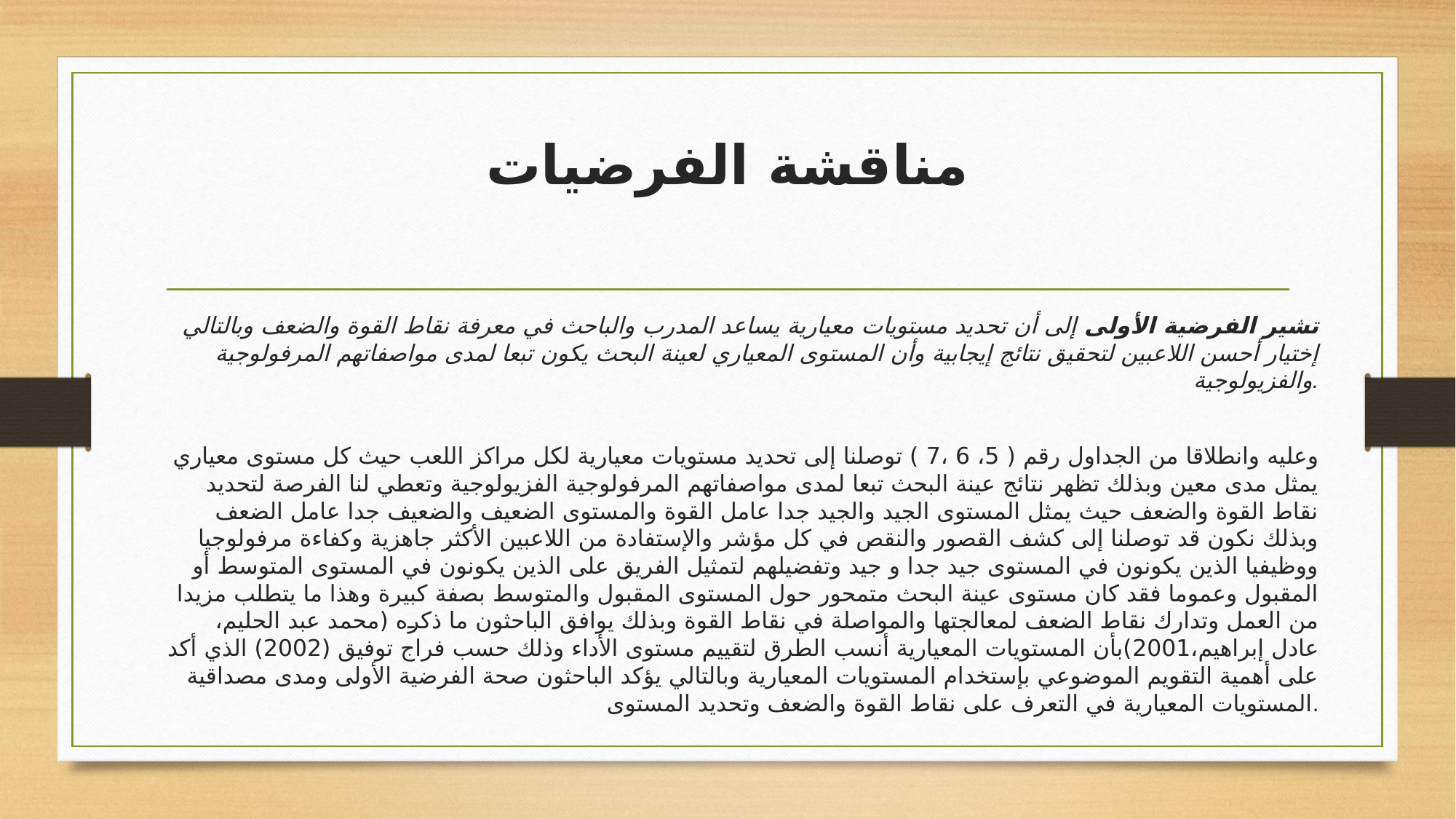

# مناقشة الفرضيات
تشير الفرضية الأولى إلى أن تحديد مستويات معيارية يساعد المدرب والباحث في معرفة نقاط القوة والضعف وبالتالي إختيار أحسن اللاعبين لتحقيق نتائج إيجابية وأن المستوى المعياري لعينة البحث يكون تبعا لمدى مواصفاتهم المرفولوجية والفزيولوجية.

وعليه وانطلاقا من الجداول رقم ( 5، 6 ،7 ) توصلنا إلى تحديد مستويات معيارية لكل مراكز اللعب حيث كل مستوى معياري يمثل مدى معين وبذلك تظهر نتائج عينة البحث تبعا لمدى مواصفاتهم المرفولوجية الفزيولوجية وتعطي لنا الفرصة لتحديد نقاط القوة والضعف حيث يمثل المستوى الجيد والجيد جدا عامل القوة والمستوى الضعيف والضعيف جدا عامل الضعف وبذلك نكون قد توصلنا إلى كشف القصور والنقص في كل مؤشر والإستفادة من اللاعبين الأكثر جاهزية وكفاءة مرفولوجيا ووظيفيا الذين يكونون في المستوى جيد جدا و جيد وتفضيلهم لتمثيل الفريق على الذين يكونون في المستوى المتوسط أو المقبول وعموما فقد كان مستوى عينة البحث متمحور حول المستوى المقبول والمتوسط بصفة كبيرة وهذا ما يتطلب مزيدا من العمل وتدارك نقاط الضعف لمعالجتها والمواصلة في نقاط القوة وبذلك يوافق الباحثون ما ذكره (محمد عبد الحليم، عادل إبراهيم،2001)بأن المستويات المعيارية أنسب الطرق لتقييم مستوى الأداء وذلك حسب فراج توفيق (2002) الذي أكد على أهمية التقويم الموضوعي بإستخدام المستويات المعيارية وبالتالي يؤكد الباحثون صحة الفرضية الأولى ومدى مصداقية المستويات المعيارية في التعرف على نقاط القوة والضعف وتحديد المستوى.